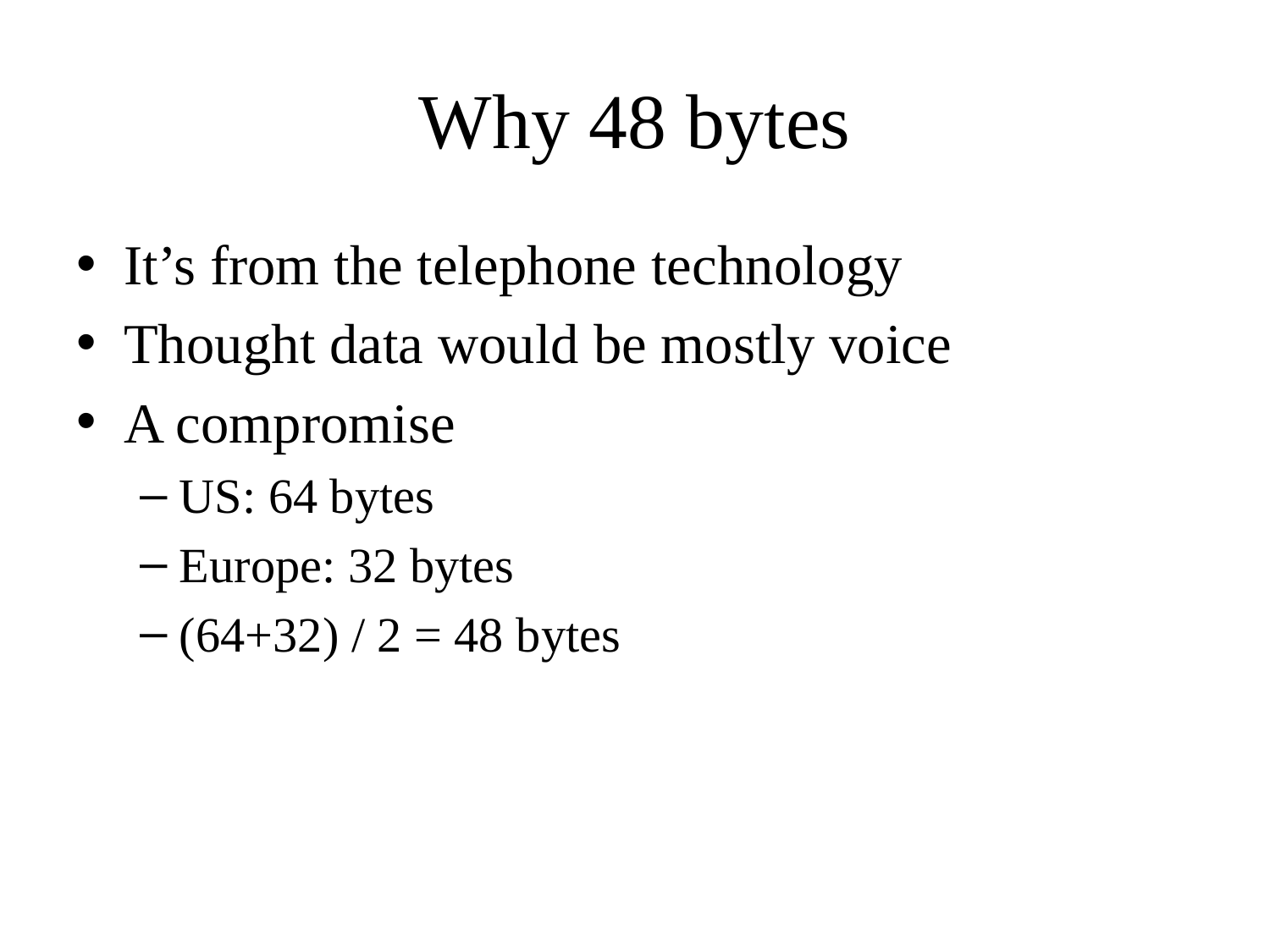

# Why 48 bytes
It’s from the telephone technology
Thought data would be mostly voice
A compromise
US: 64 bytes
Europe: 32 bytes
(64+32) / 2 = 48 bytes